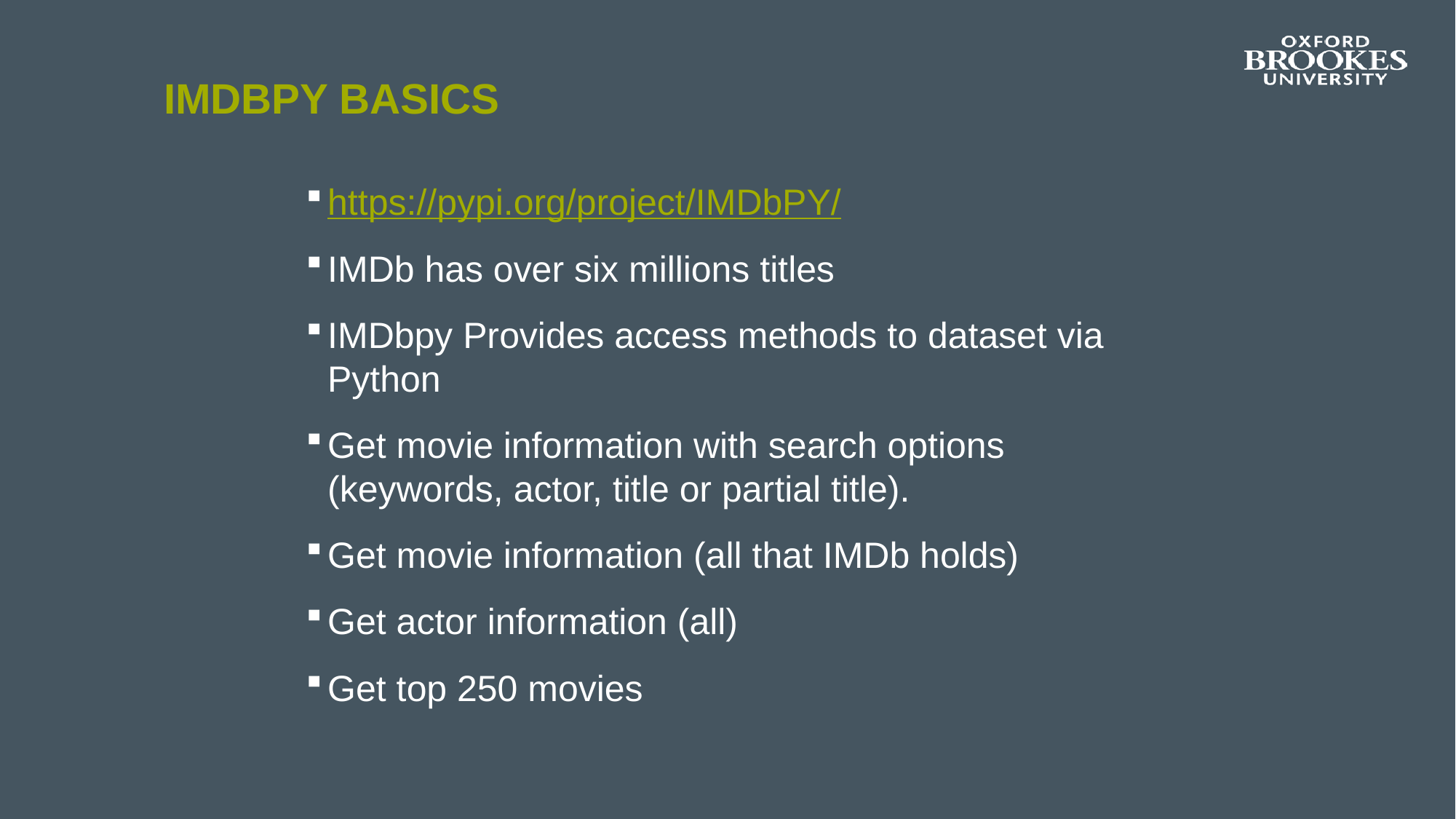

# IMDBpy Basics
https://pypi.org/project/IMDbPY/
IMDb has over six millions titles
IMDbpy Provides access methods to dataset via Python
Get movie information with search options (keywords, actor, title or partial title).
Get movie information (all that IMDb holds)
Get actor information (all)
Get top 250 movies